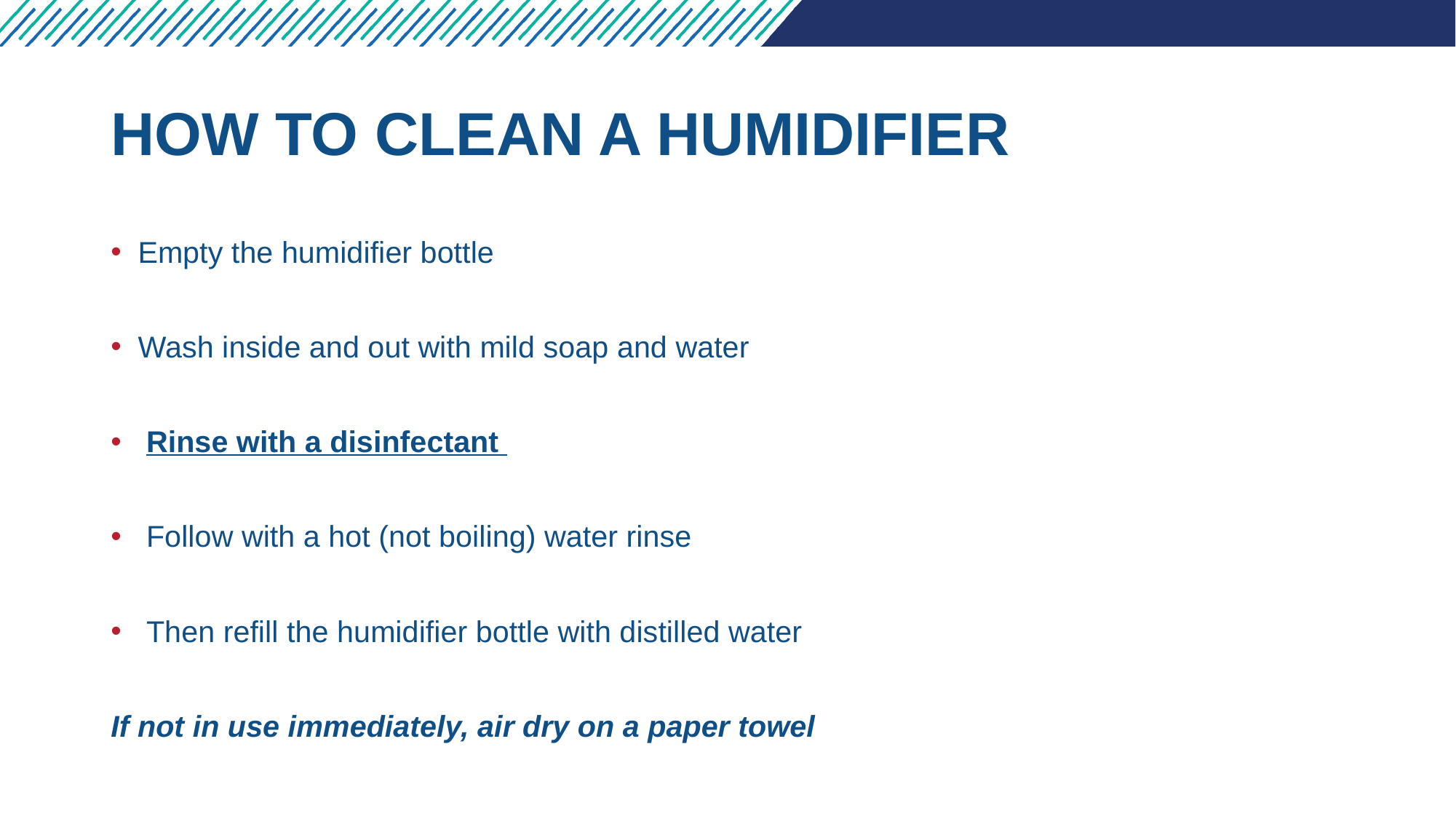

# HOW TO CLEAN A HUMIDIFIER
Empty the humidifier bottle​

Wash inside and out with mild soap and water​

 Rinse with a disinfectant ​

 Follow with a hot (not boiling) water rinse​

 Then refill the humidifier bottle with distilled water​

If not in use immediately, air dry on a paper towel​